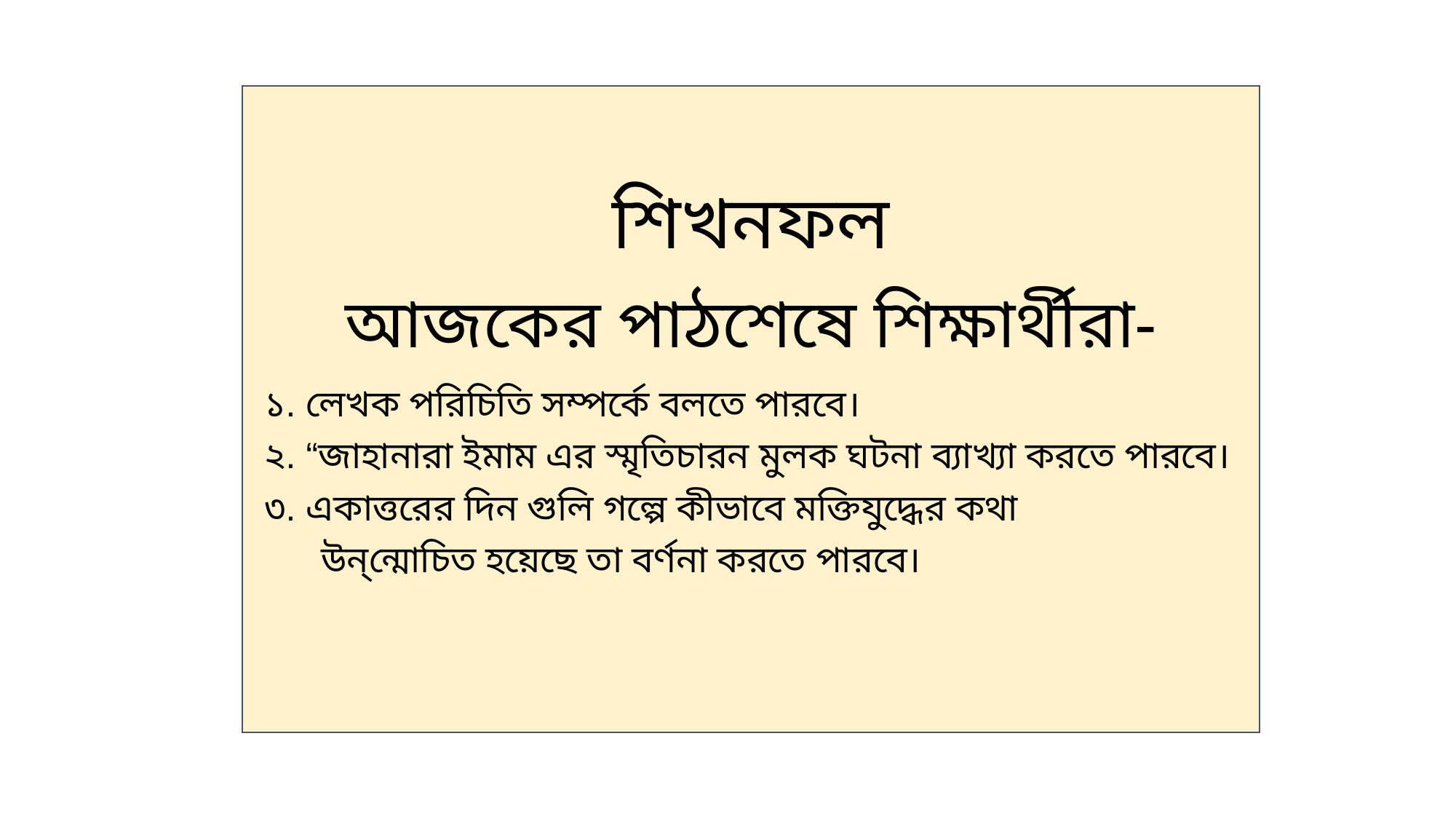

শিখনফল
আজকের পাঠশেষে শিক্ষার্থীরা-
১. লেখক পরিচিতি সম্পর্কে বলতে পারবে।
২. “জাহানারা ইমাম এর স্মৃতিচারন মুলক ঘটনা ব্যাখ্যা করতে পারবে।
৩. একাত্তরের দিন গুলি গল্পে কীভাবে মক্তিযুদ্ধের কথা
      উন্ন্মোচিত হয়েছে তা বর্ণনা করতে পারবে।